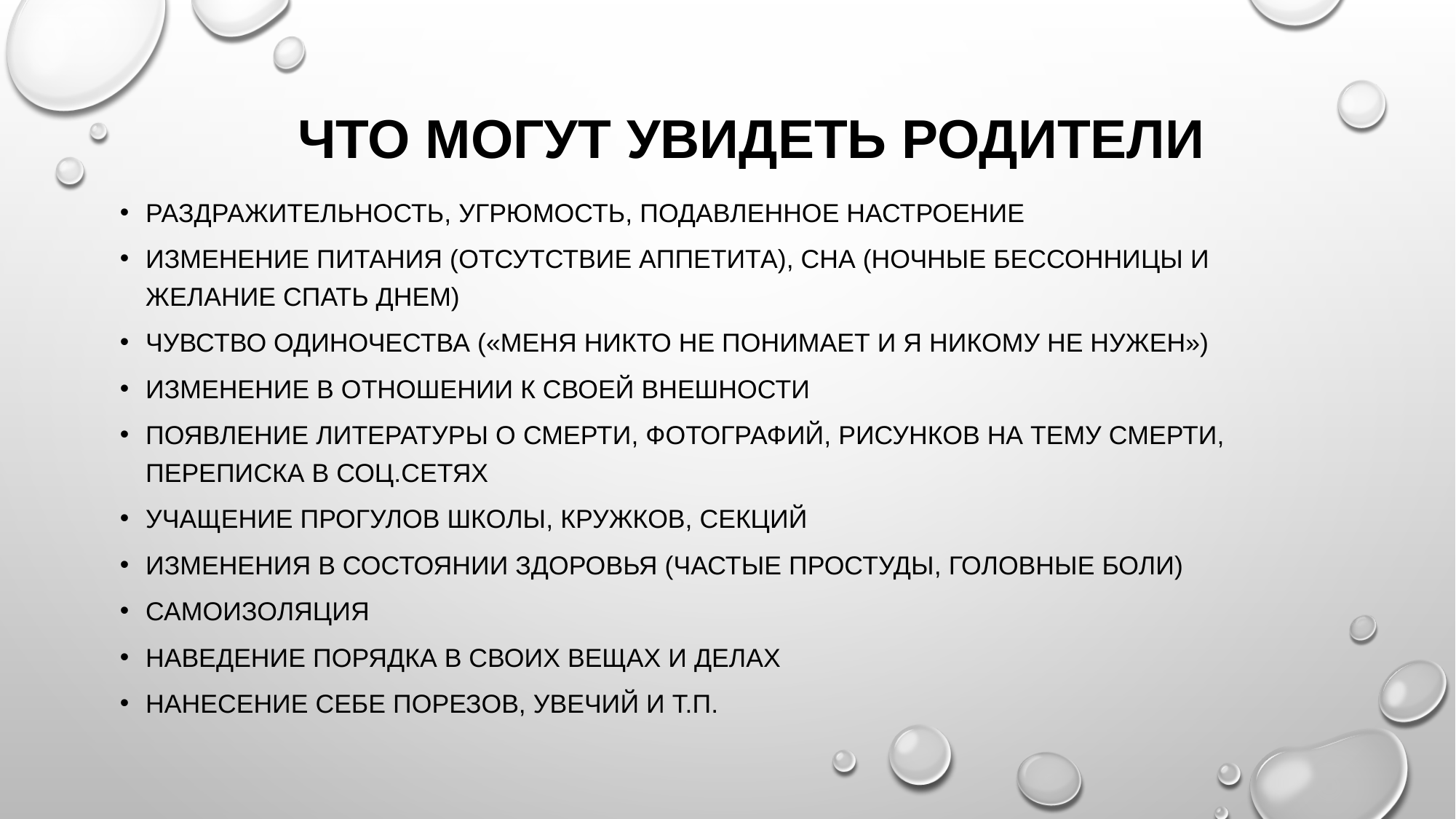

# Что могут увидеть родители
Раздражительность, угрюмость, подавленное настроение
Изменение питания (отсутствие аппетита), сна (ночные бессонницы и желание спать днем)
Чувство одиночества («меня никто не понимает и я никому не нужен»)
Изменение в отношении к своей внешности
Появление литературы о смерти, фотографий, рисунков на тему смерти, переписка в соц.сетях
Учащение прогулов школы, кружков, секций
Изменения в состоянии здоровья (частые простуды, головные боли)
Самоизоляция
Наведение порядка в своих вещах и делах
Нанесение себе порезов, увечий и т.п.